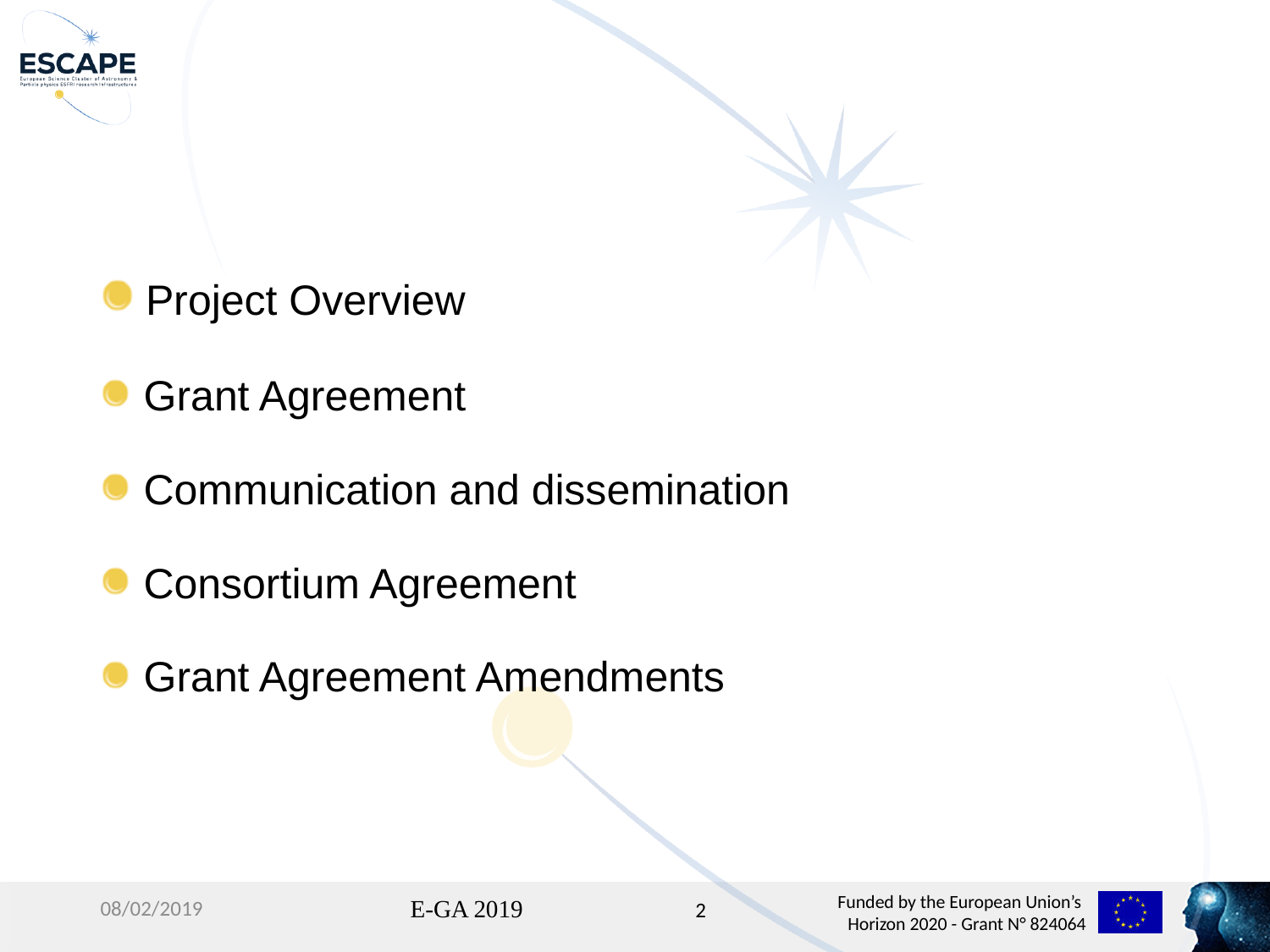

Project Overview
 Grant Agreement
 Communication and dissemination
 Consortium Agreement
 Grant Agreement Amendments
08/02/2019
E-GA 2019
2